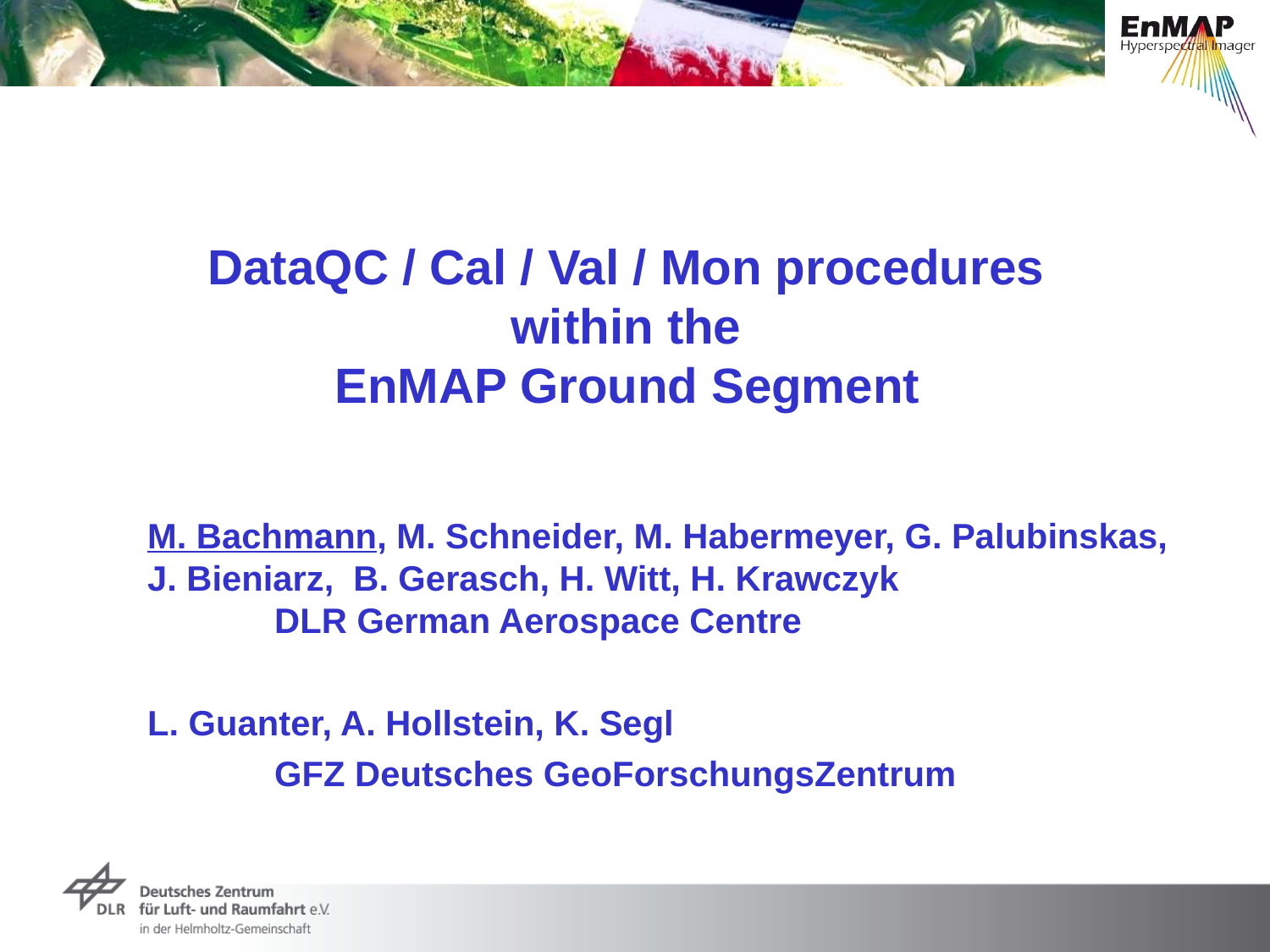

DataQC / Cal / Val / Mon procedures
within the
EnMAP Ground Segment

M. Bachmann, M. Schneider, M. Habermeyer, G. Palubinskas, J. Bieniarz,  B. Gerasch, H. Witt, H. Krawczyk
	DLR German Aerospace Centre

L. Guanter, A. Hollstein, K. Segl
	GFZ Deutsches GeoForschungsZentrum